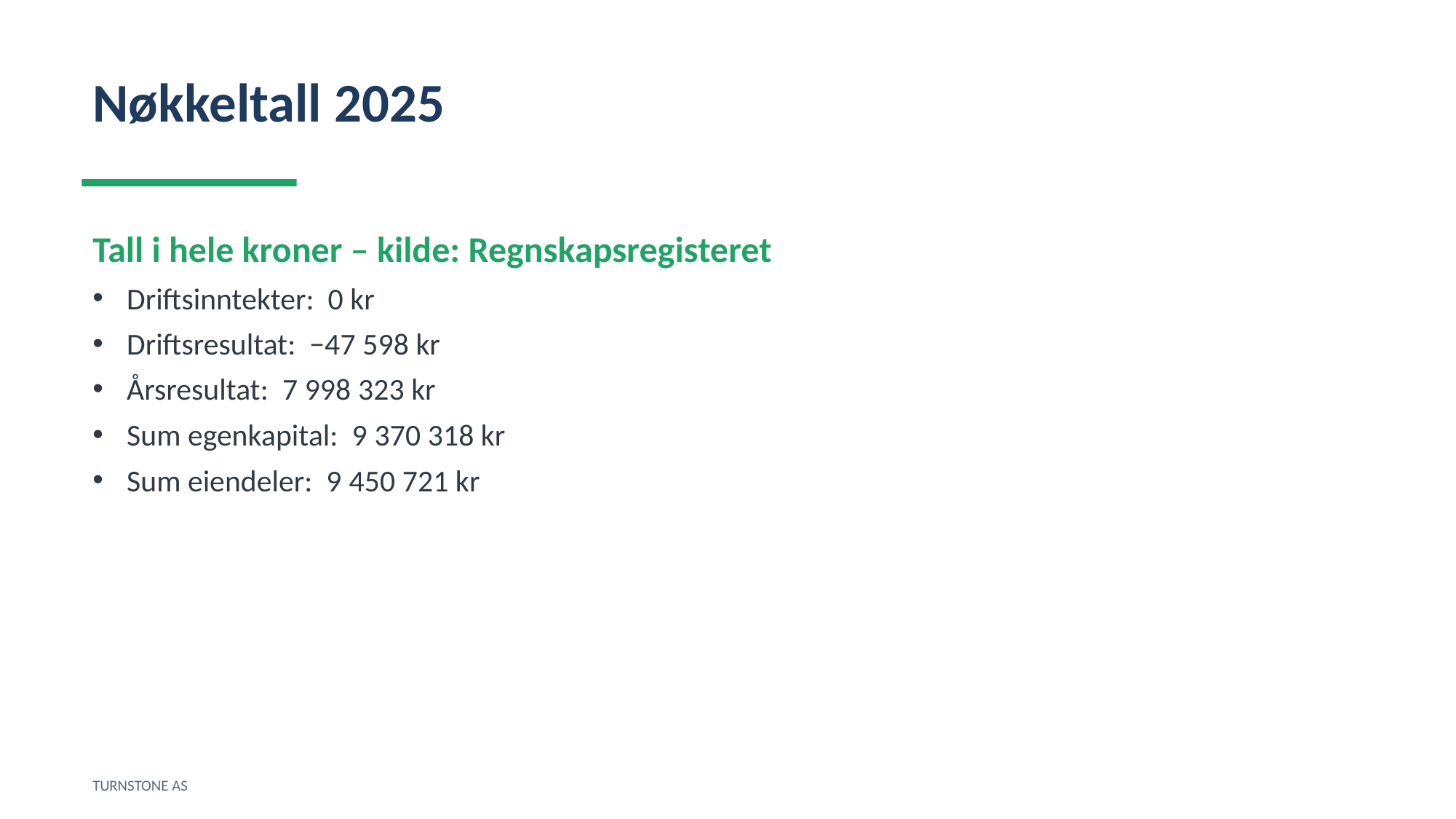

Nøkkeltall 2025

Tall i hele kroner – kilde: Regnskapsregisteret
Driftsinntekter:  0 kr
Driftsresultat:  −47 598 kr
Årsresultat:  7 998 323 kr
Sum egenkapital:  9 370 318 kr
Sum eiendeler:  9 450 721 kr
TURNSTONE AS